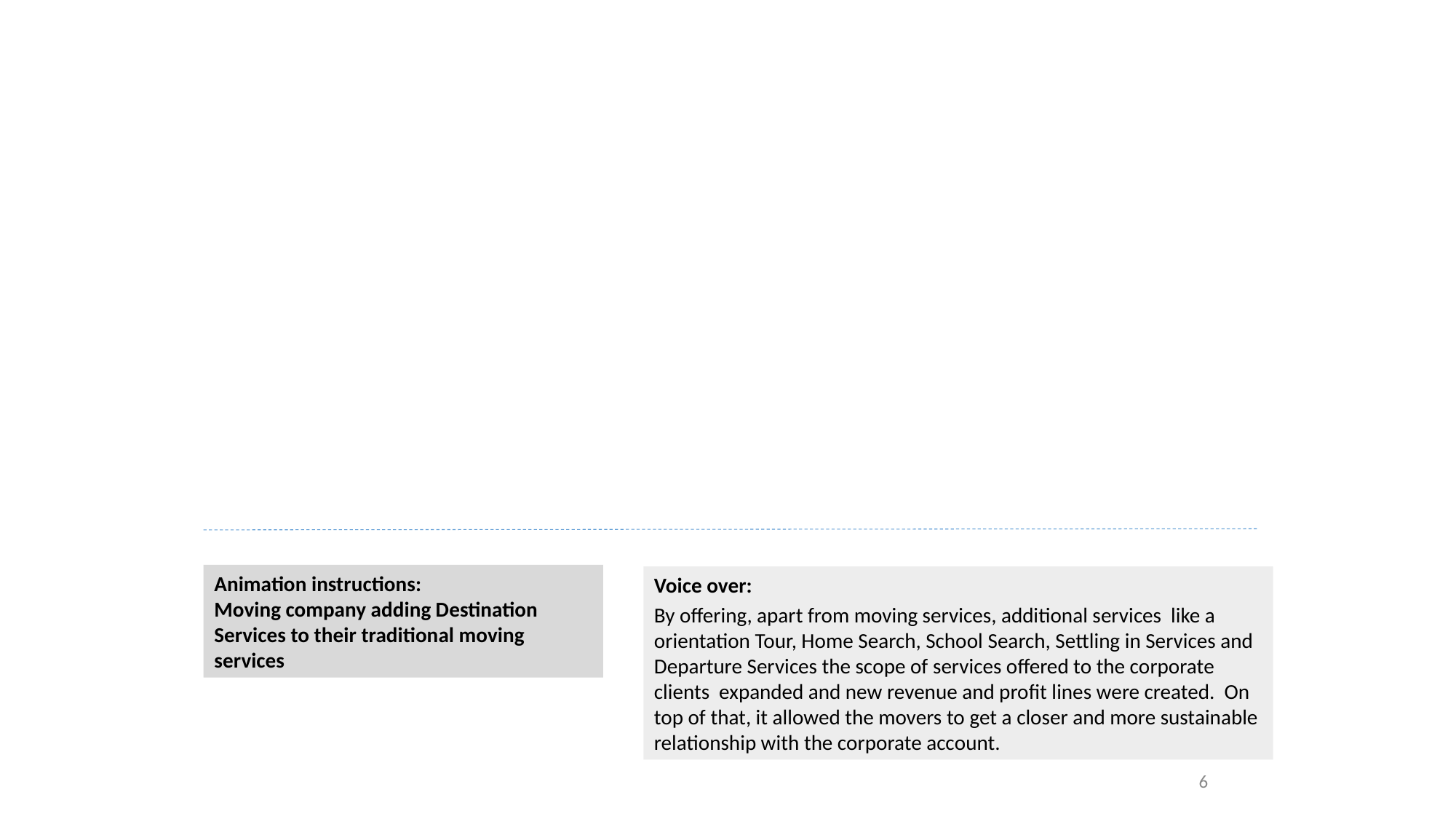

Animation instructions:
Moving company adding Destination Services to their traditional moving services
Voice over:
By offering, apart from moving services, additional services  like a orientation Tour, Home Search, School Search, Settling in Services and Departure Services the scope of services offered to the corporate clients  expanded and new revenue and profit lines were created.  On top of that, it allowed the movers to get a closer and more sustainable relationship with the corporate account.

6